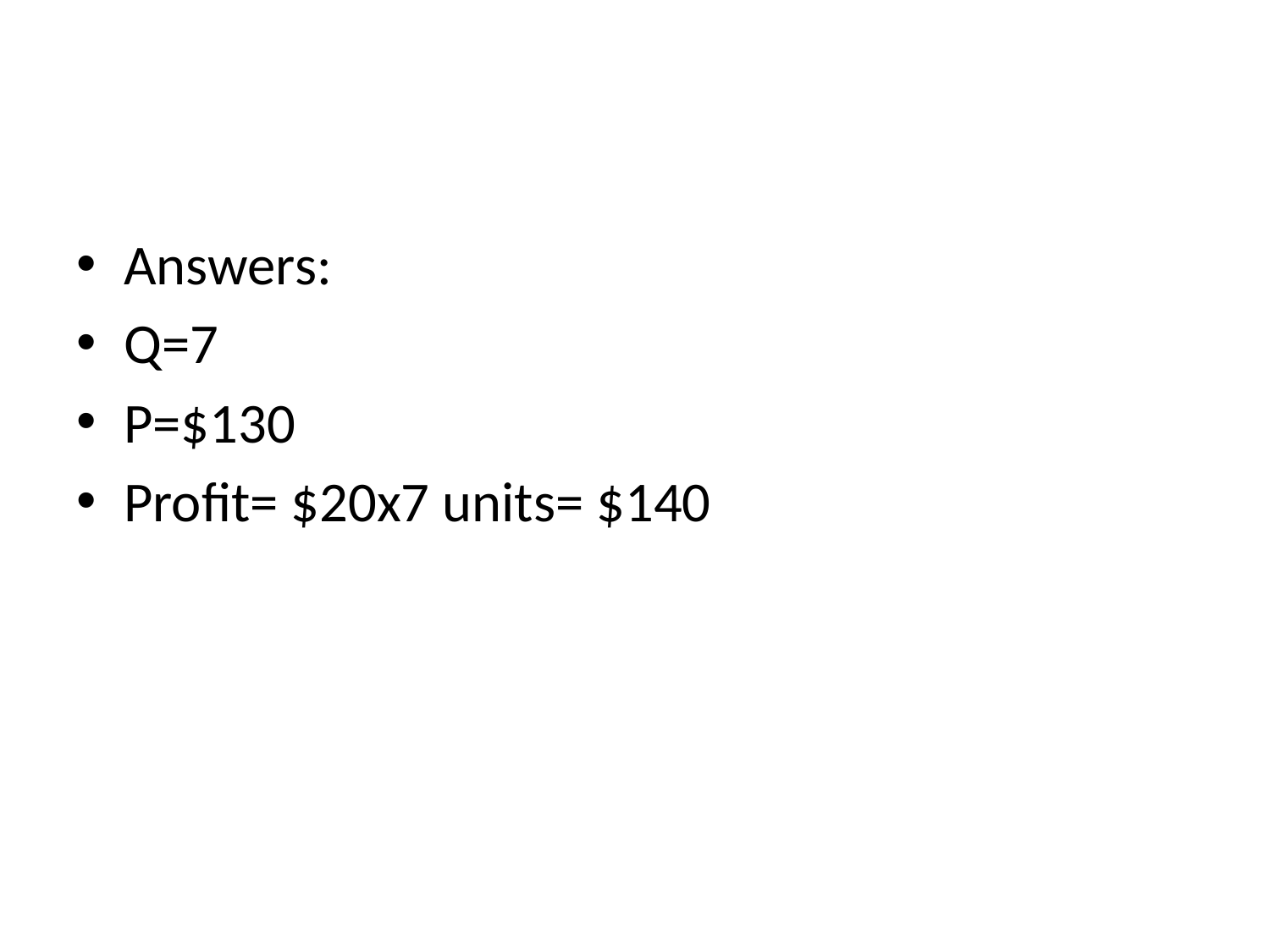

#
Answers:
Q=7
P=$130
Profit= $20x7 units= $140